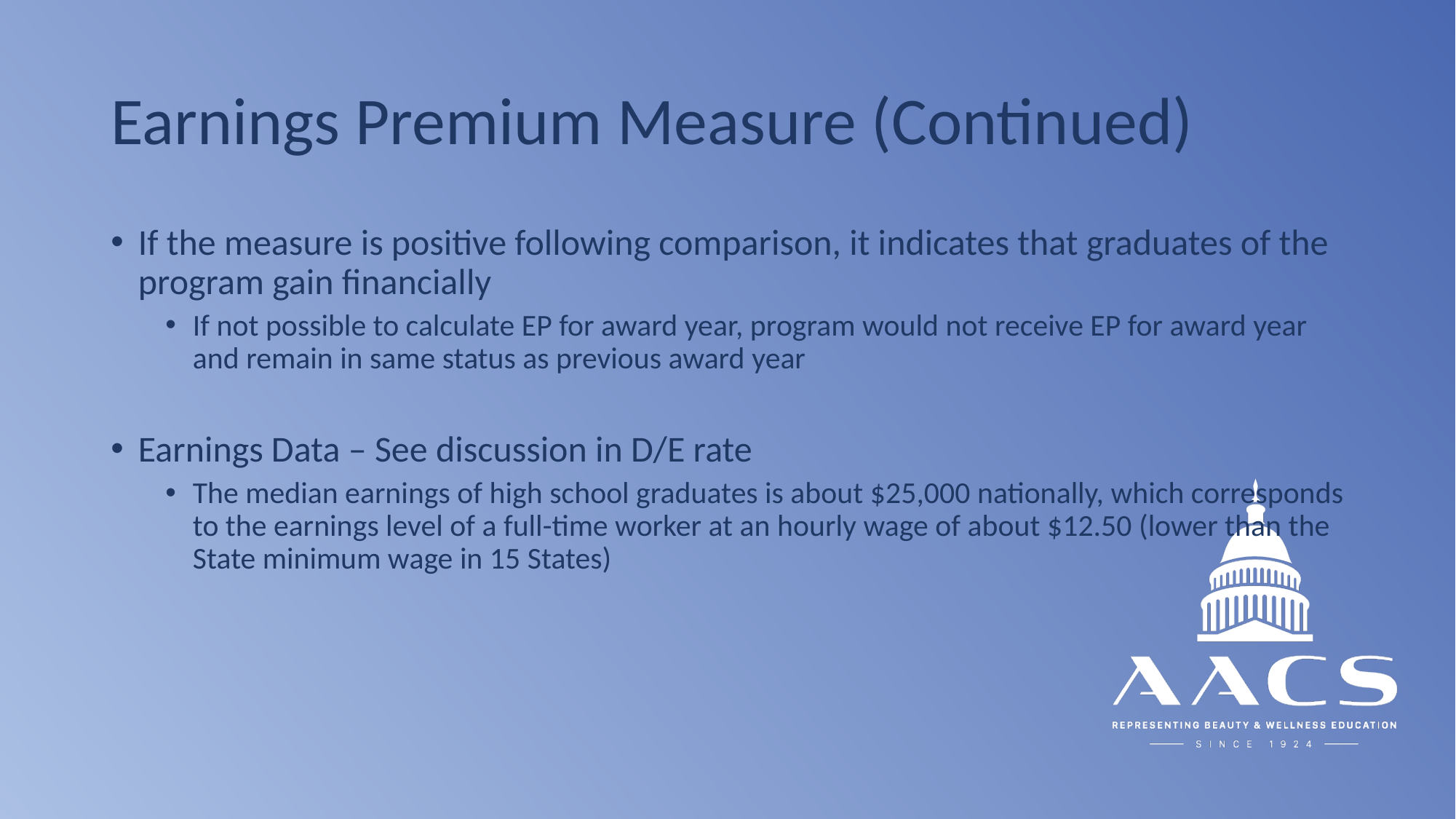

# Earnings Premium Measure (Continued)
If the measure is positive following comparison, it indicates that graduates of the program gain financially
If not possible to calculate EP for award year, program would not receive EP for award year and remain in same status as previous award year

Earnings Data – See discussion in D/E rate
The median earnings of high school graduates is about $25,000 nationally, which corresponds to the earnings level of a full-time worker at an hourly wage of about $12.50 (lower than the State minimum wage in 15 States)